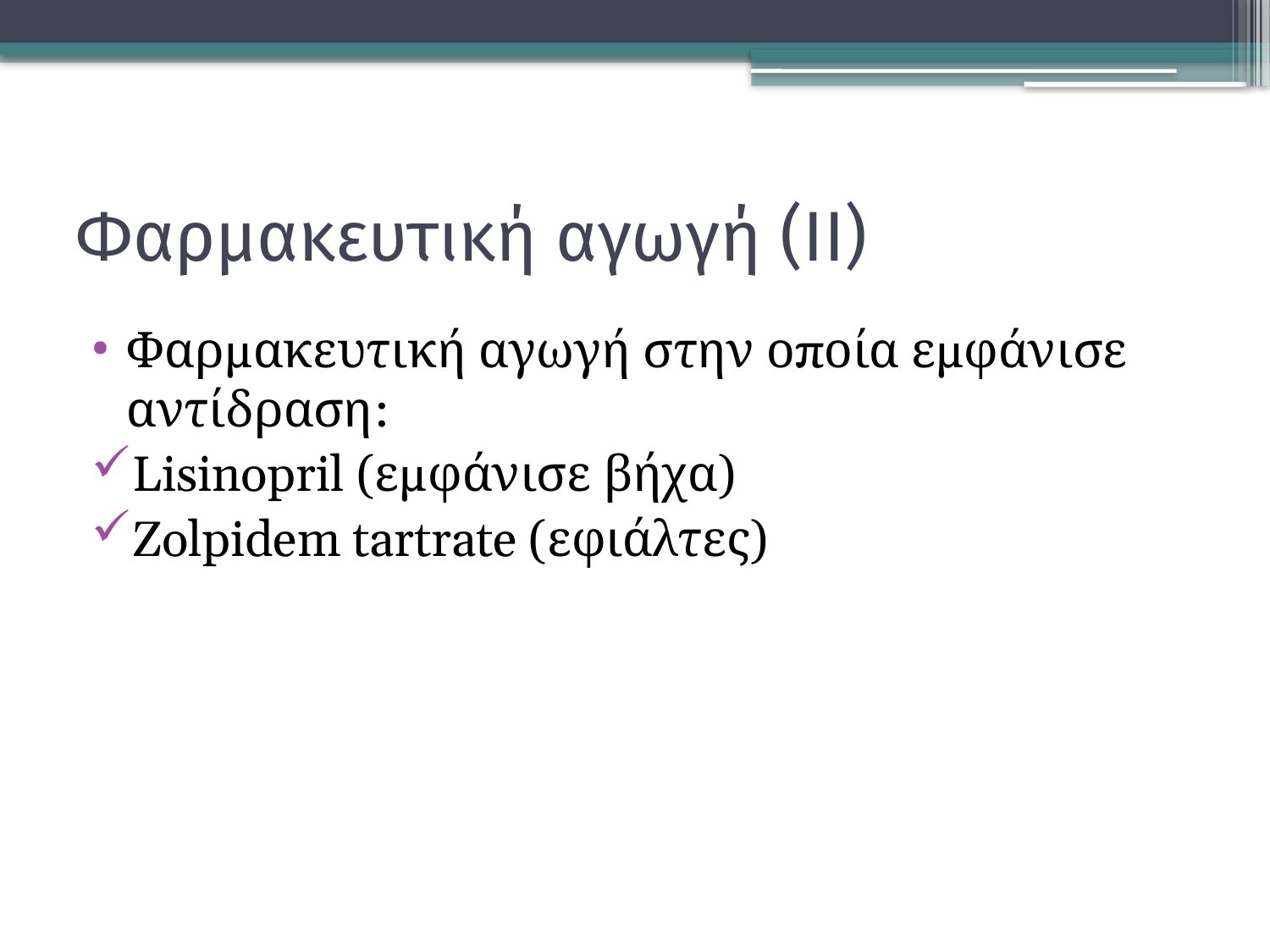

# Φαρμακευτική αγωγή (ΙΙ)
Φαρμακευτική αγωγή στην οποία εμφάνισε αντίδραση:
Lisinopril (εμφάνισε βήχα)
Zolpidem tartrate (εφιάλτες)